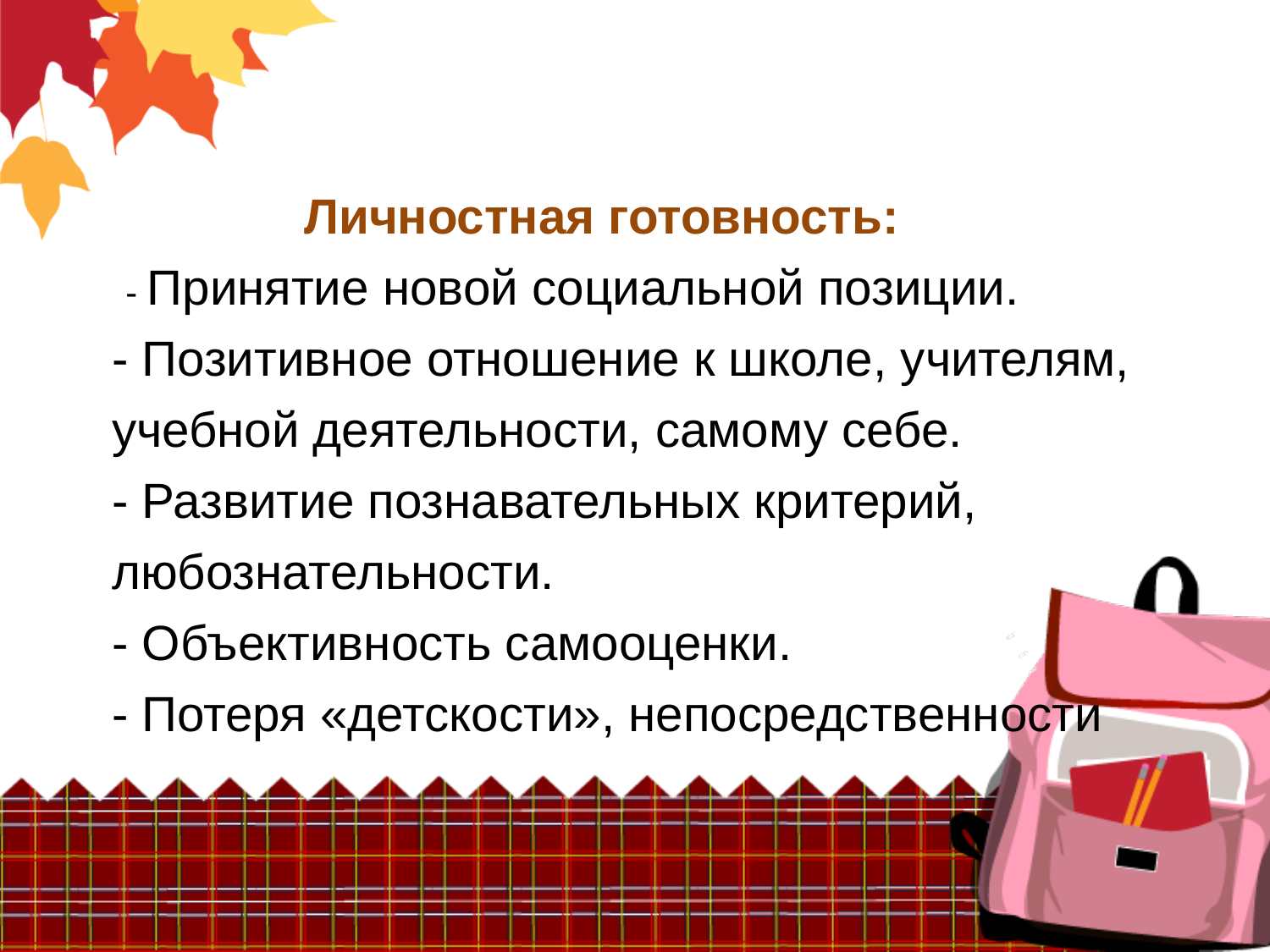

# Личностная готовность: - Принятие новой социальной позиции. - Позитивное отношение к школе, учителям, учебной деятельности, самому себе. - Развитие познавательных критерий, любознательности. - Объективность самооценки. - Потеря «детскости», непосредственности -